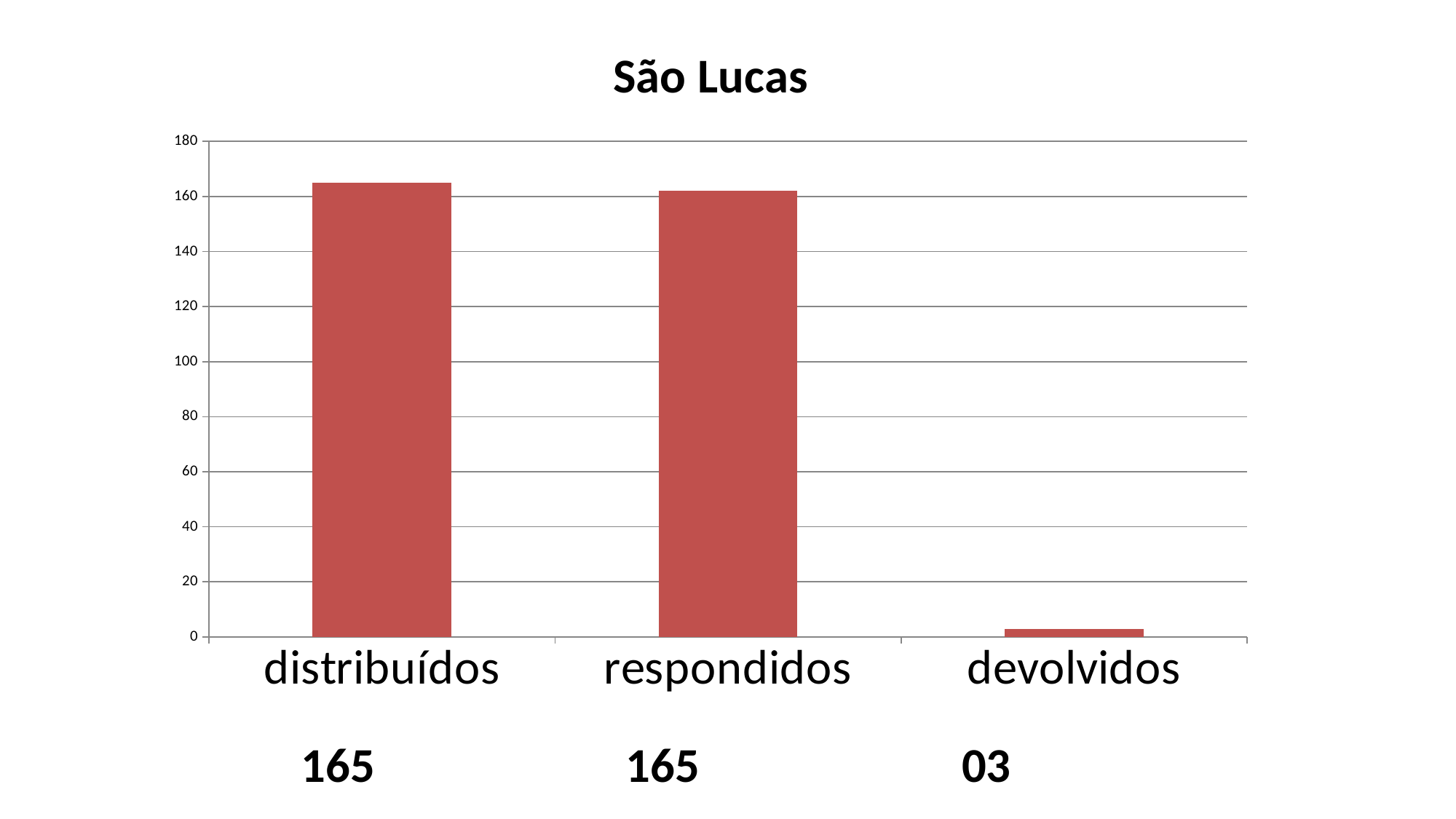

### Chart: São Lucas

| Category | São Lucas |
|---|---|
| distribuídos | 165.0 |
| respondidos | 162.0 |
| devolvidos | 3.0 |
                   165                       165                        03